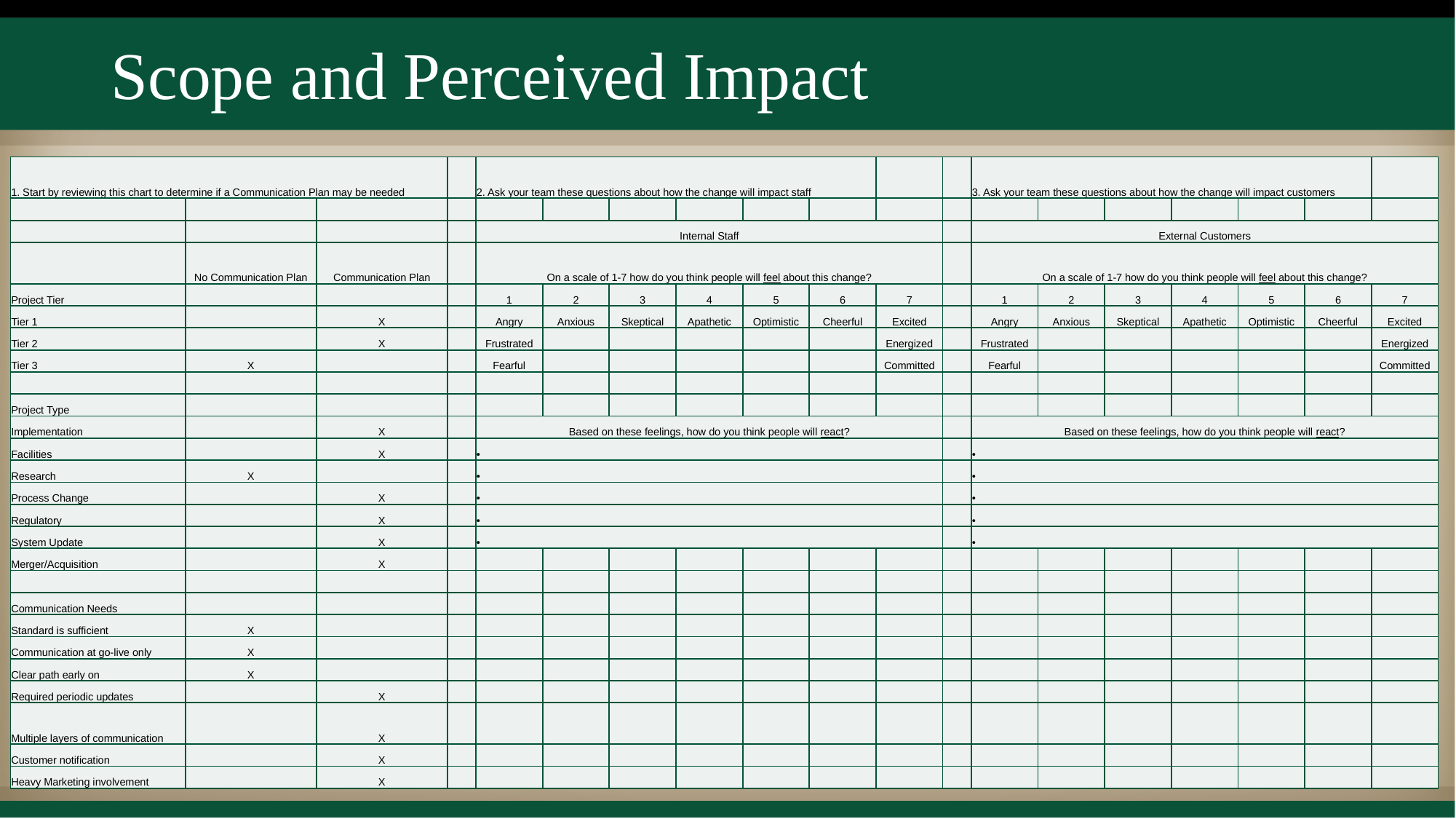

# Scope and Perceived Impact
| 1. Start by reviewing this chart to determine if a Communication Plan may be needed |  |  |  | 2. Ask your team these questions about how the change will impact staff |  |  |  |  |  |  |  | 3. Ask your team these questions about how the change will impact customers |  |  |  |  |  |  |
| --- | --- | --- | --- | --- | --- | --- | --- | --- | --- | --- | --- | --- | --- | --- | --- | --- | --- | --- |
|  |  |  |  |  |  |  |  |  |  |  |  |  |  |  |  |  |  |  |
|  |  |  |  | Internal Staff |  |  |  |  |  |  |  | External Customers |  |  |  |  |  |  |
|  | No Communication Plan | Communication Plan |  | On a scale of 1-7 how do you think people will feel about this change? |  |  |  |  |  |  |  | On a scale of 1-7 how do you think people will feel about this change? |  |  |  |  |  |  |
| Project Tier |  |  |  | 1 | 2 | 3 | 4 | 5 | 6 | 7 |  | 1 | 2 | 3 | 4 | 5 | 6 | 7 |
| Tier 1 |  | X |  | Angry | Anxious | Skeptical | Apathetic | Optimistic | Cheerful | Excited |  | Angry | Anxious | Skeptical | Apathetic | Optimistic | Cheerful | Excited |
| Tier 2 |  | X |  | Frustrated |  |  |  |  |  | Energized |  | Frustrated |  |  |  |  |  | Energized |
| Tier 3 | X |  |  | Fearful |  |  |  |  |  | Committed |  | Fearful |  |  |  |  |  | Committed |
|  |  |  |  |  |  |  |  |  |  |  |  |  |  |  |  |  |  |  |
| Project Type |  |  |  |  |  |  |  |  |  |  |  |  |  |  |  |  |  |  |
| Implementation |  | X |  | Based on these feelings, how do you think people will react? |  |  |  |  |  |  |  | Based on these feelings, how do you think people will react? |  |  |  |  |  |  |
| Facilities |  | X |  | • |  |  |  |  |  |  |  | • |  |  |  |  |  |  |
| Research | X |  |  | • |  |  |  |  |  |  |  | • |  |  |  |  |  |  |
| Process Change |  | X |  | • |  |  |  |  |  |  |  | • |  |  |  |  |  |  |
| Regulatory |  | X |  | • |  |  |  |  |  |  |  | • |  |  |  |  |  |  |
| System Update |  | X |  | • |  |  |  |  |  |  |  | • |  |  |  |  |  |  |
| Merger/Acquisition |  | X |  |  |  |  |  |  |  |  |  |  |  |  |  |  |  |  |
|  |  |  |  |  |  |  |  |  |  |  |  |  |  |  |  |  |  |  |
| Communication Needs |  |  |  |  |  |  |  |  |  |  |  |  |  |  |  |  |  |  |
| Standard is sufficient | X |  |  |  |  |  |  |  |  |  |  |  |  |  |  |  |  |  |
| Communication at go-live only | X |  |  |  |  |  |  |  |  |  |  |  |  |  |  |  |  |  |
| Clear path early on | X |  |  |  |  |  |  |  |  |  |  |  |  |  |  |  |  |  |
| Required periodic updates |  | X |  |  |  |  |  |  |  |  |  |  |  |  |  |  |  |  |
| Multiple layers of communication |  | X |  |  |  |  |  |  |  |  |  |  |  |  |  |  |  |  |
| Customer notification |  | X |  |  |  |  |  |  |  |  |  |  |  |  |  |  |  |  |
| Heavy Marketing involvement |  | X |  |  |  |  |  |  |  |  |  |  |  |  |  |  |  |  |